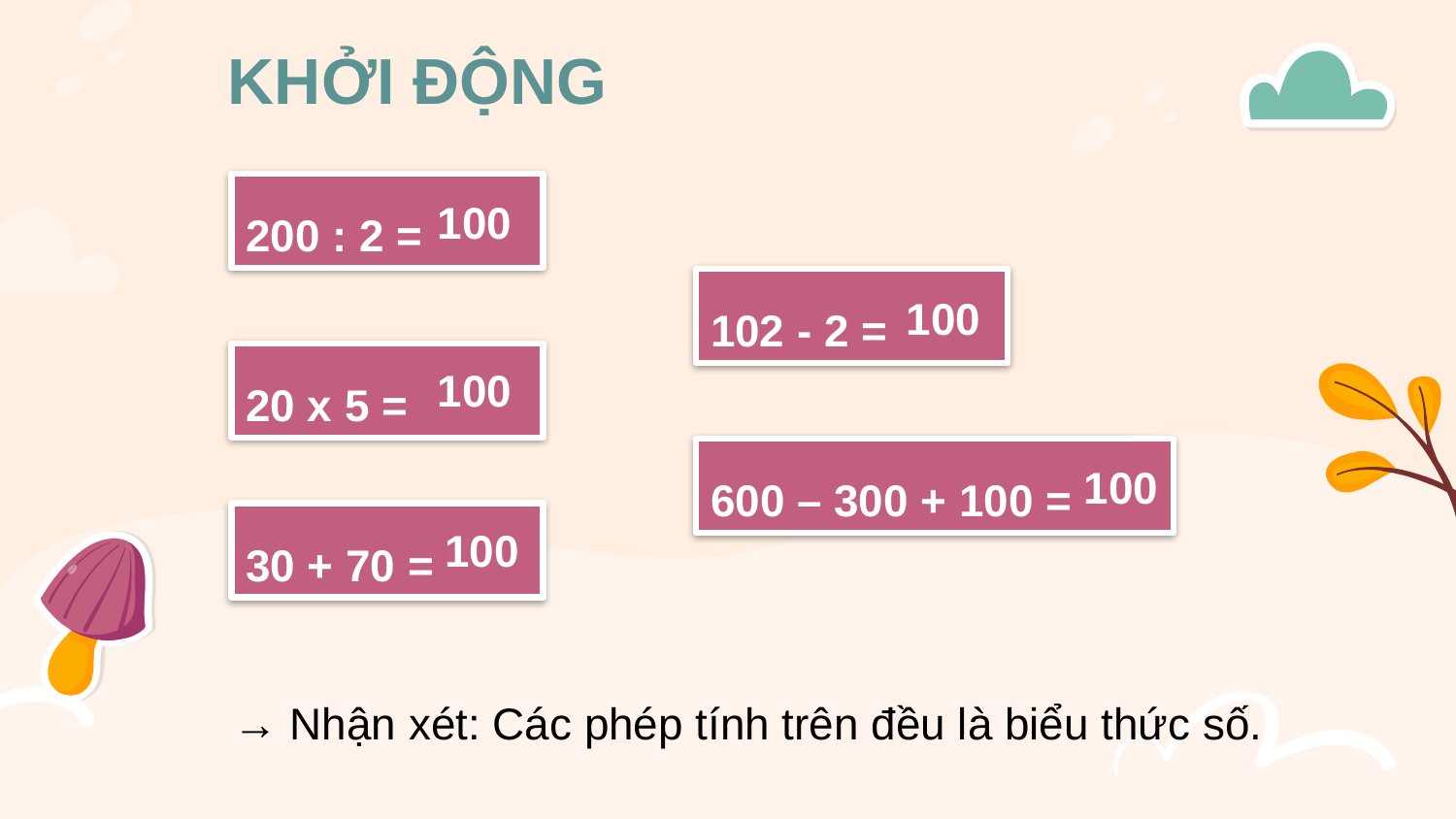

KHỞI ĐỘNG
200 : 2 =
100
102 - 2 =
100
20 x 5 =
100
600 – 300 + 100 =
100
30 + 70 =
100
→ Nhận xét: Các phép tính trên đều là biểu thức số.